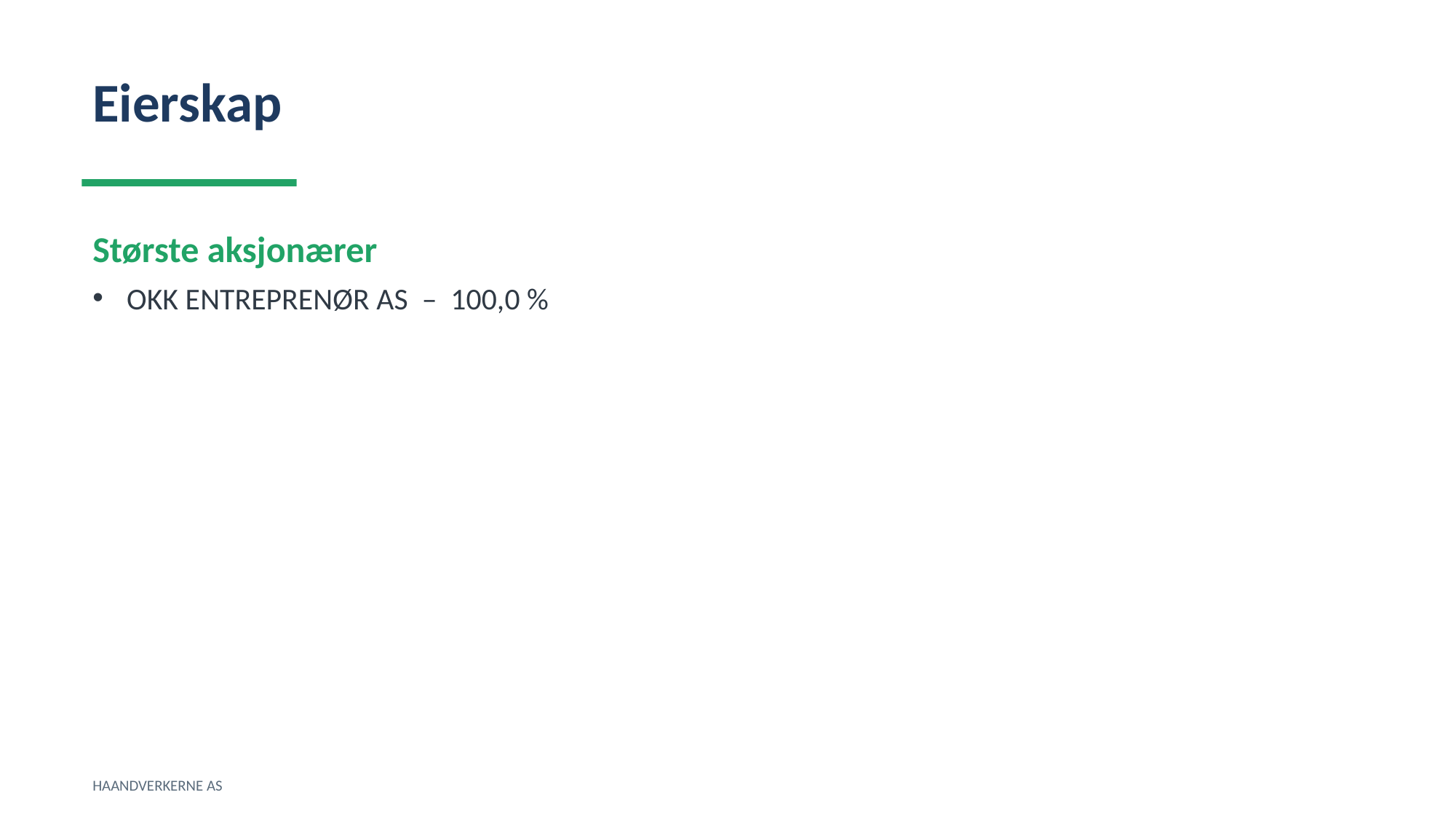

Eierskap

Største aksjonærer
OKK ENTREPRENØR AS  –  100,0 %
HAANDVERKERNE AS